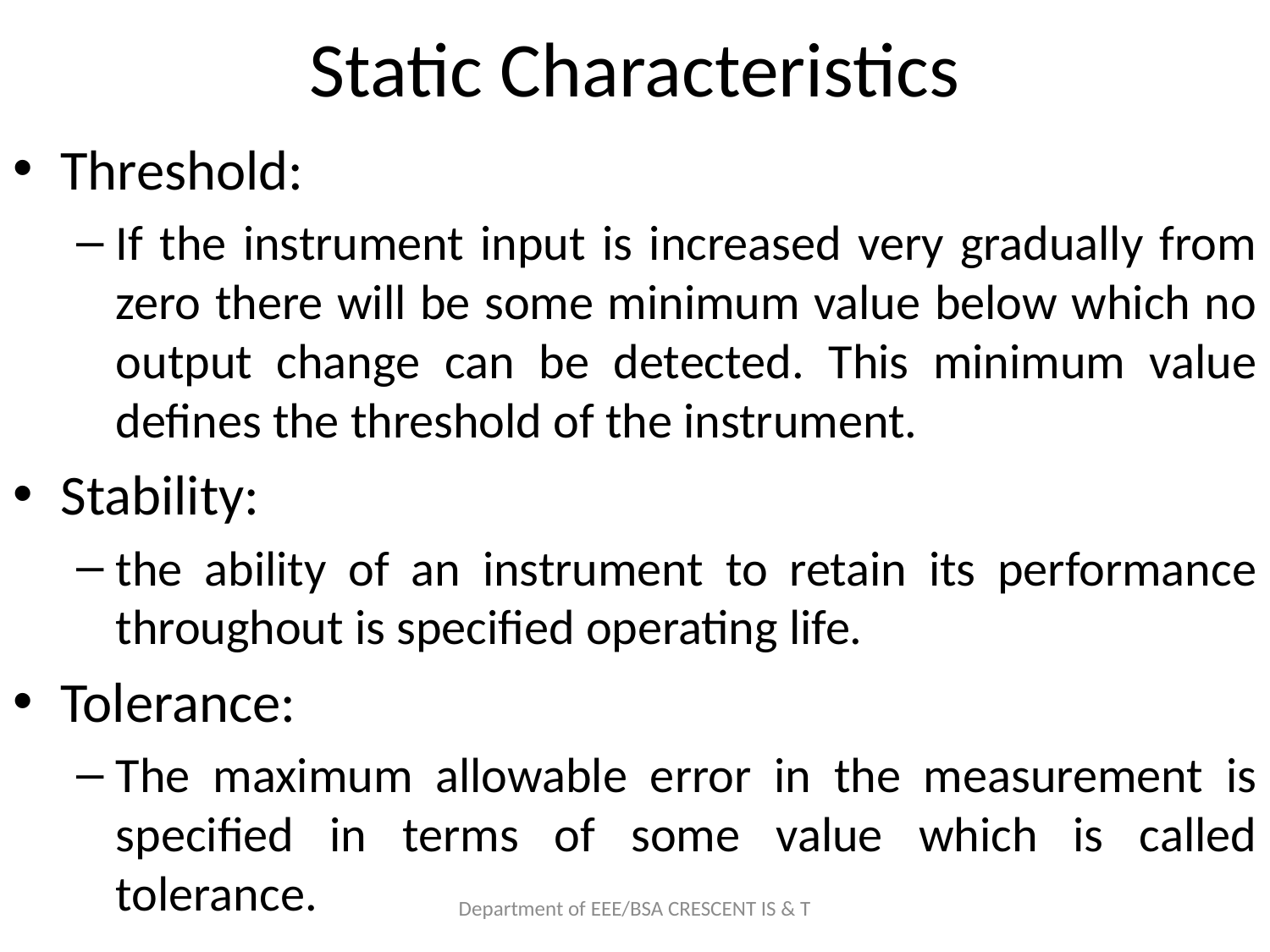

# Static Characteristics
Threshold:
If the instrument input is increased very gradually from zero there will be some minimum value below which no output change can be detected. This minimum value defines the threshold of the instrument.
Stability:
the ability of an instrument to retain its performance throughout is specified operating life.
Tolerance:
The maximum allowable error in the measurement is specified in terms of some value which is called tolerance.

Department of EEE/BSA CRESCENT IS & T